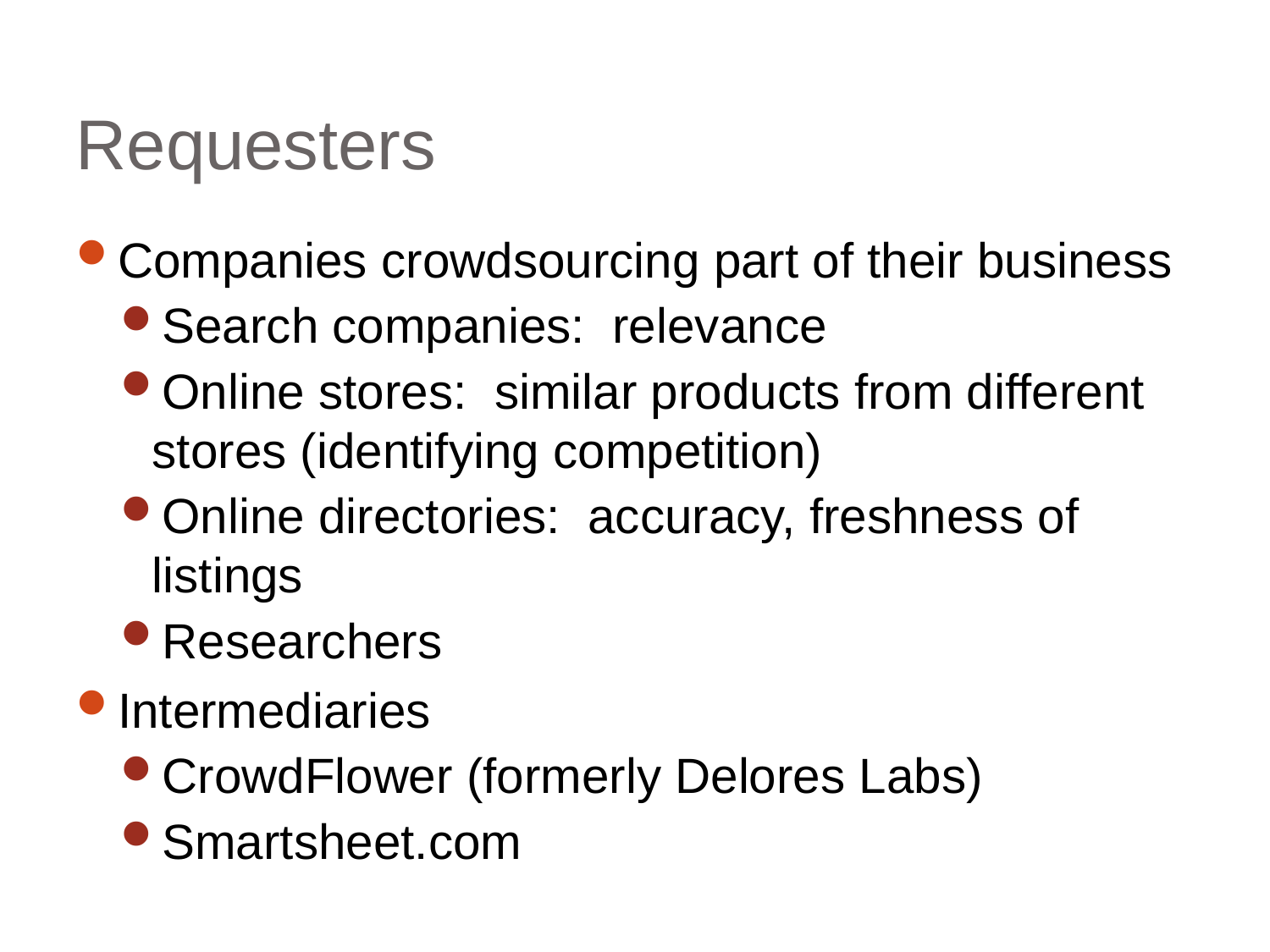

# Requesters
Companies crowdsourcing part of their business
Search companies:  relevance
Online stores:  similar products from different stores (identifying competition)
Online directories:  accuracy, freshness of listings
Researchers
Intermediaries
CrowdFlower (formerly Delores Labs)
Smartsheet.com